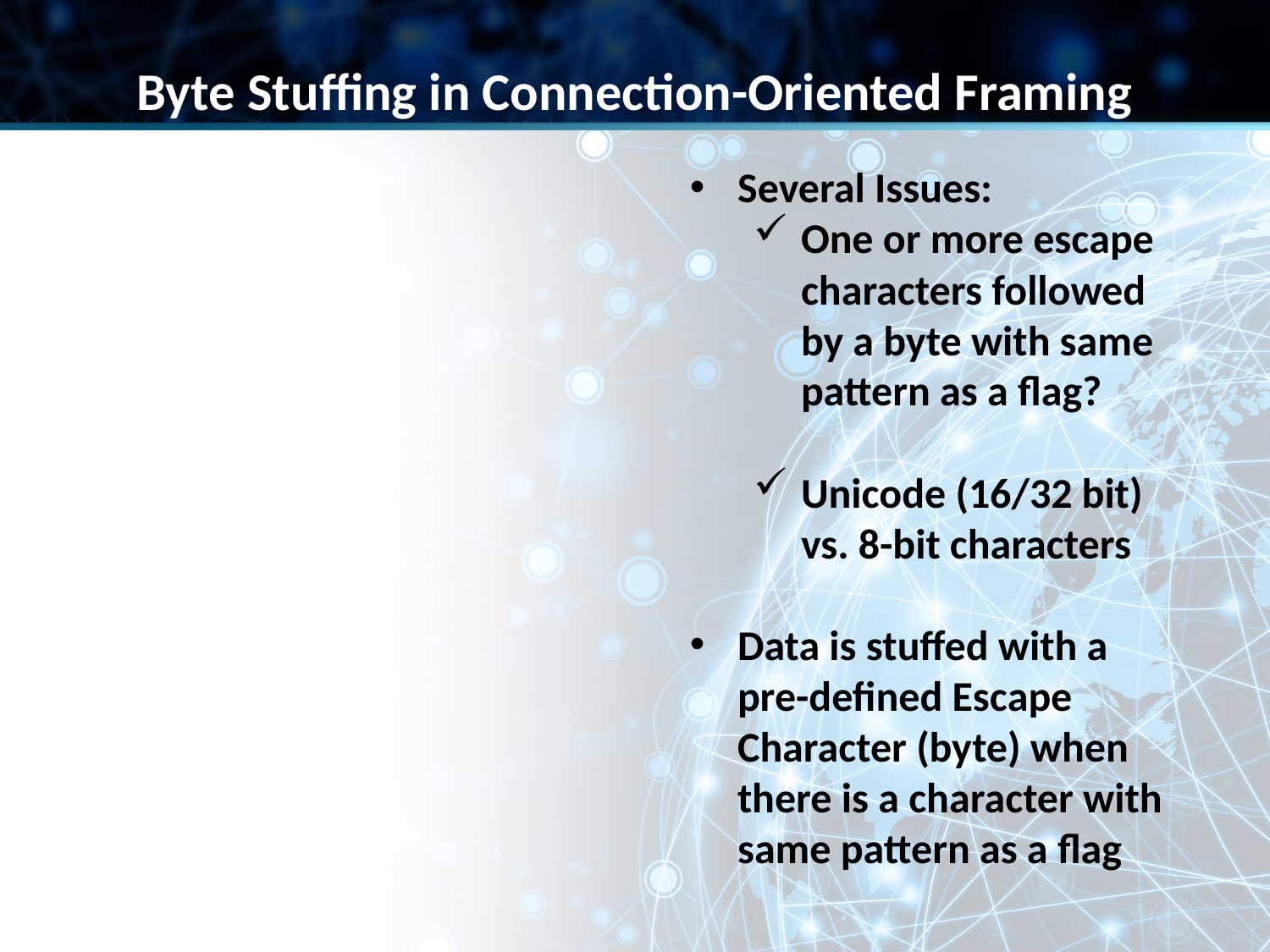

Byte Stuffing in Connection-Oriented Framing
Several Issues:
One or more escape characters followed by a byte with same pattern as a flag?

Unicode (16/32 bit) vs. 8-bit characters

Data is stuffed with a pre-defined Escape Character (byte) when there is a character with same pattern as a flag